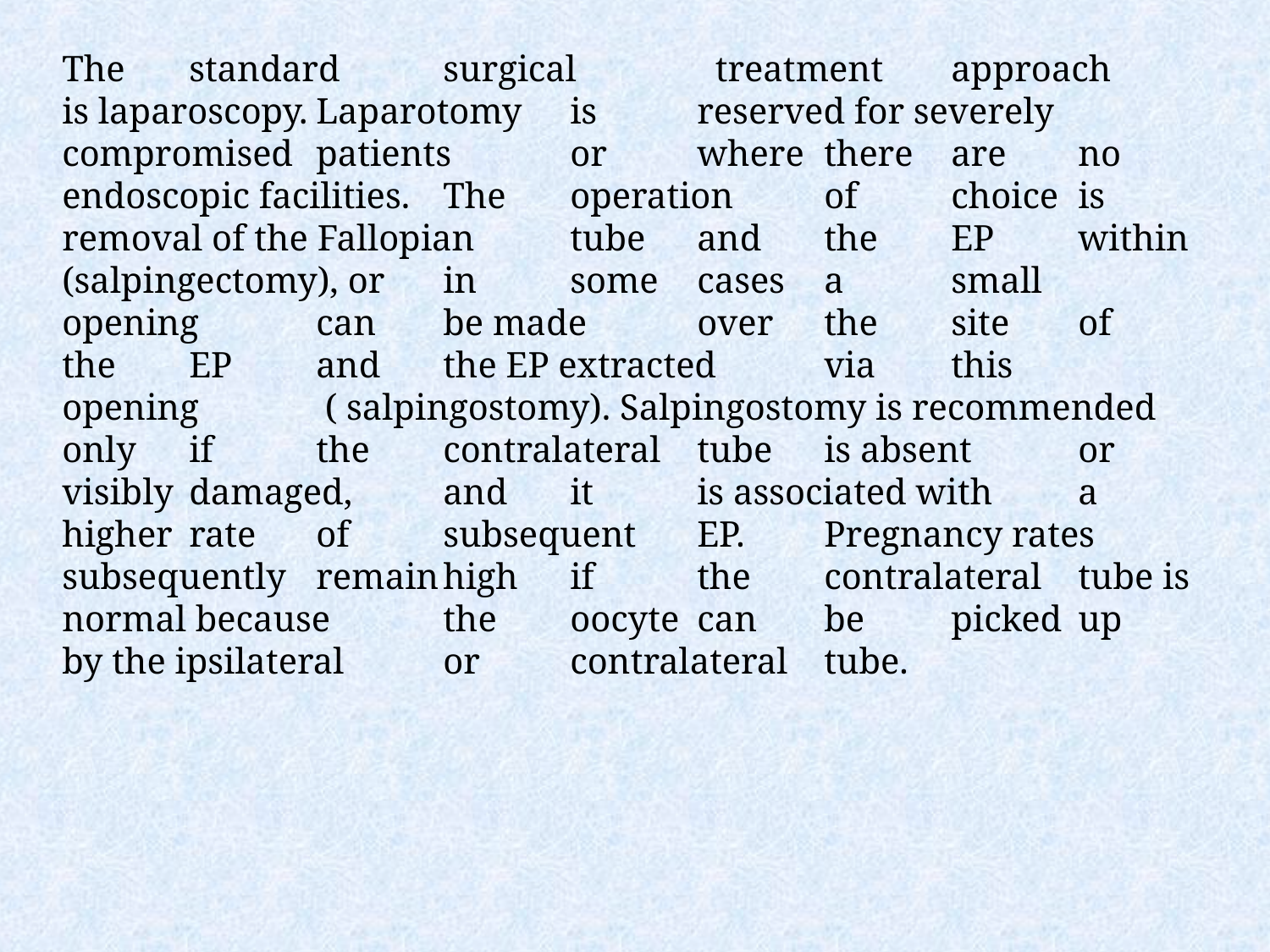

The	standard	surgical	  treatment	approach	is laparoscopy.	Laparotomy	is	reserved for severely compromised	patients	or	where	there	are	no endoscopic facilities.	The	operation	of	choice	is removal of the Fallopian	tube	and	the	EP	within	(salpingectomy), or	in	some	cases	a	small	opening	can	be made	over	the	site	of	the	EP	and	the EP extracted	via	this	opening	 ( salpingostomy). Salpingostomy is recommended	only	if	the	contralateral	tube	is absent	or	visibly	damaged,	and	it	is associated with	a higher	rate	of	subsequent	EP.	Pregnancy rates subsequently	remain	high	if	the	contralateral	tube is normal because	the	oocyte	can	be	picked	up	by the ipsilateral	or	contralateral	tube.